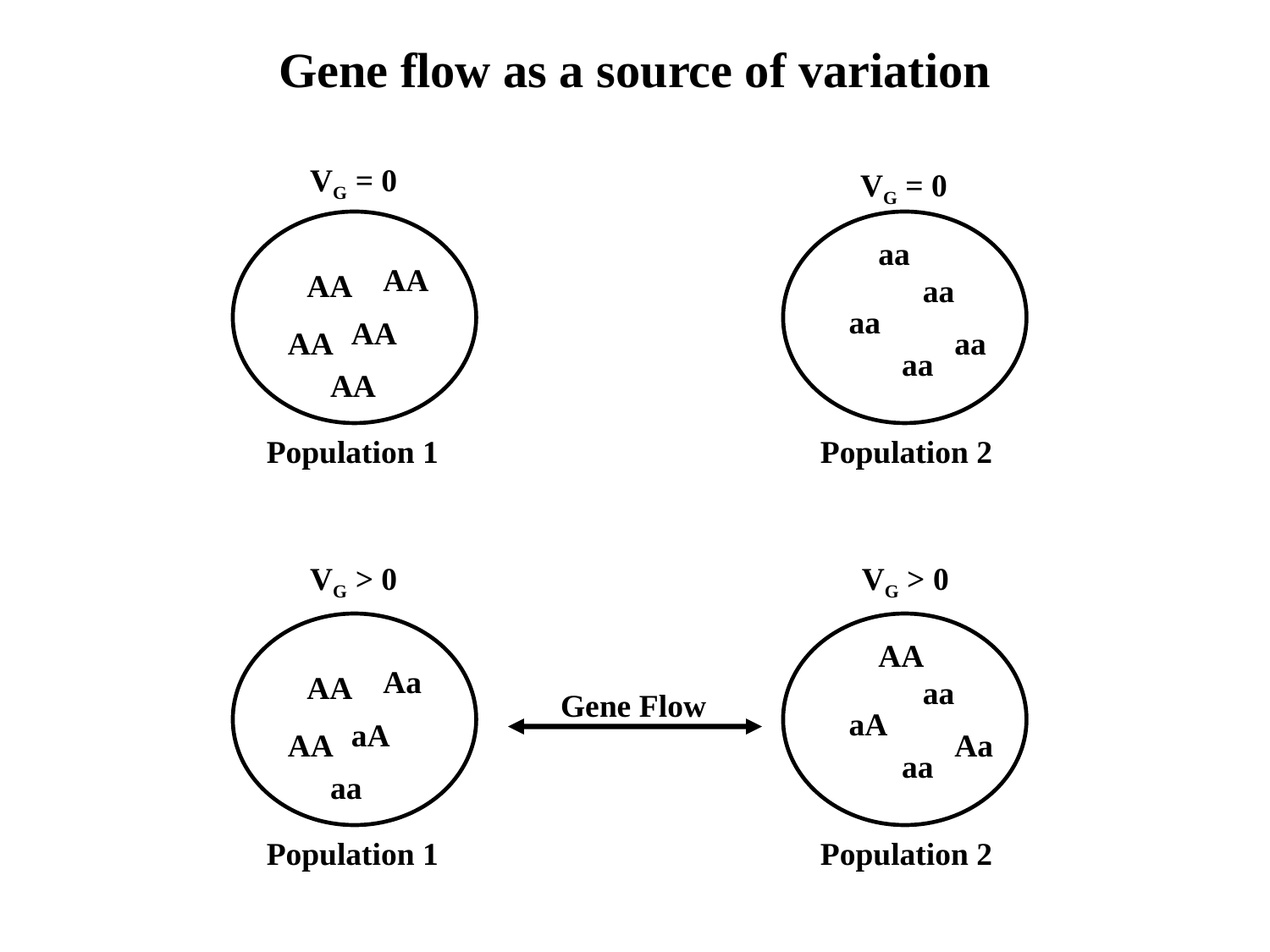

Gene flow as a source of variation
VG = 0
VG = 0

aa
AA
AA
aa
aa
AA
AA
aa
aa
AA
Population 1
Population 2
VG > 0
VG > 0

AA
Aa
AA
aa
Gene Flow
aA
aA
AA
Aa

aa
aa
Population 1
Population 2